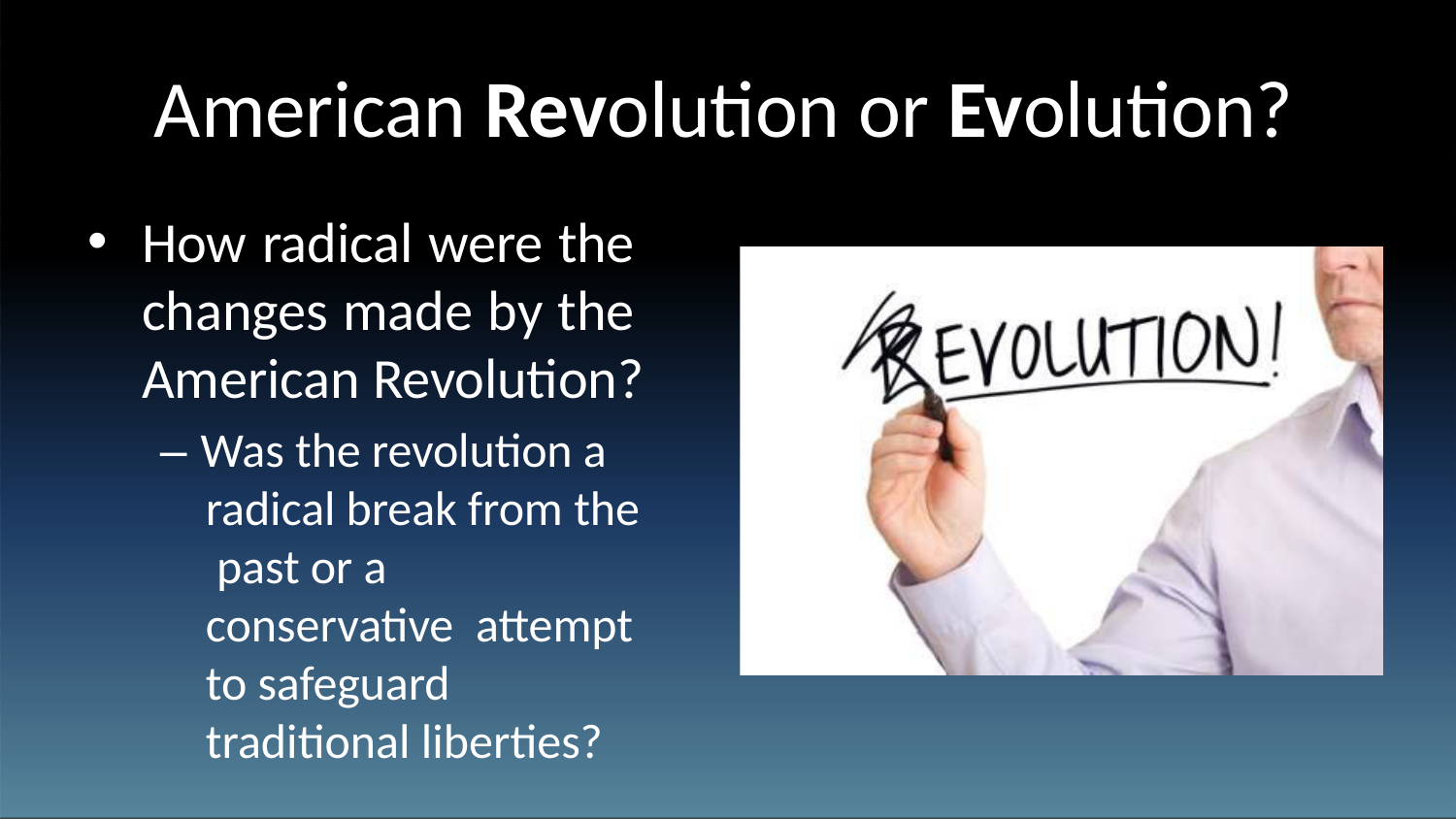

# American Revolution or Evolution?
How radical were the  changes made by the  American Revolution?
– Was the revolution a  radical break from the  past or a conservative  attempt to safeguard  traditional liberties?